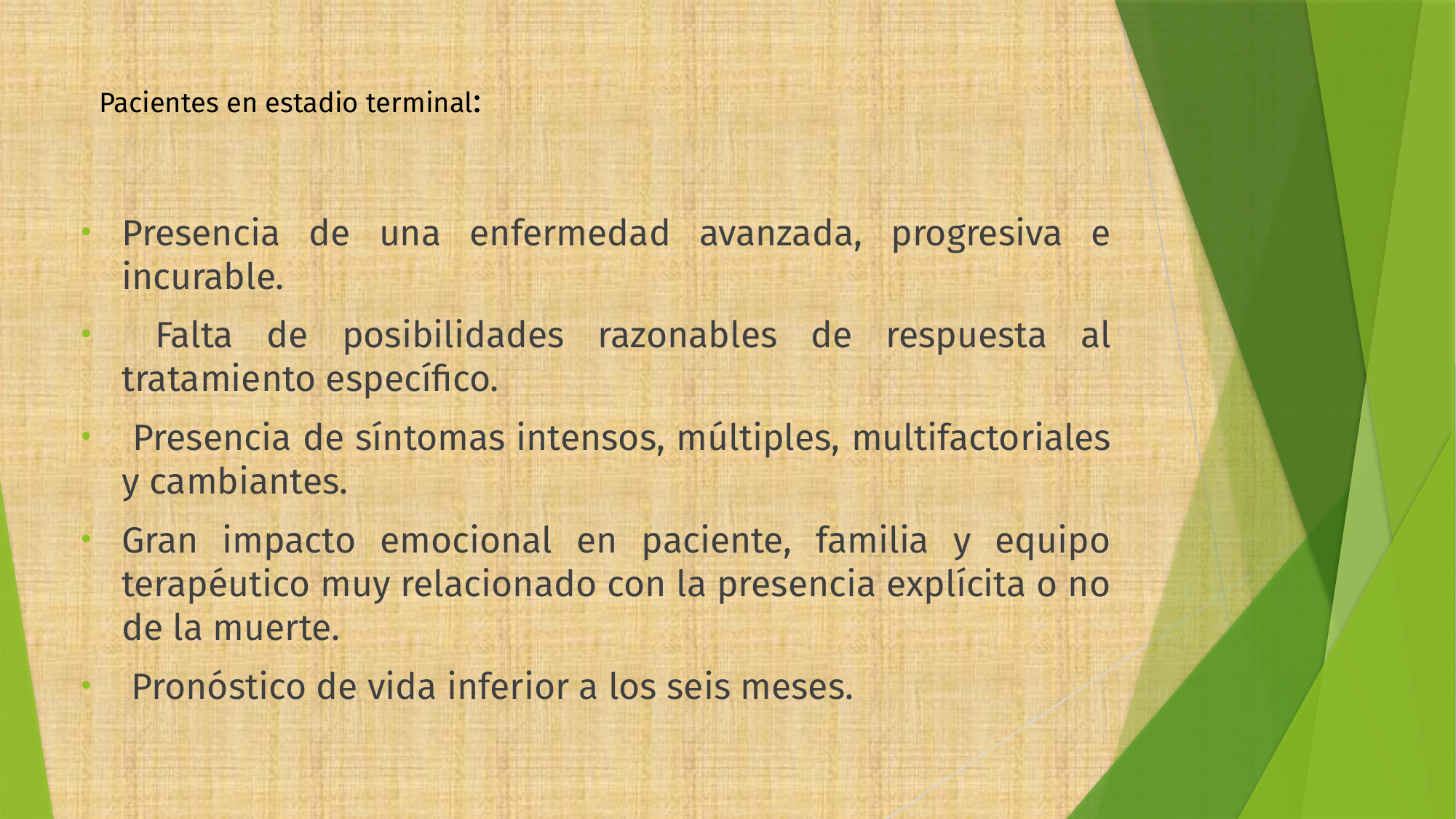

# Pacientes en estadio terminal:
Presencia de una enfermedad avanzada, progresiva e incurable.
 Falta de posibilidades razonables de respuesta al tratamiento específico.
 Presencia de síntomas intensos, múltiples, multifactoriales y cambiantes.
Gran impacto emocional en paciente, familia y equipo terapéutico muy relacionado con la presencia explícita o no de la muerte.
 Pronóstico de vida inferior a los seis meses.